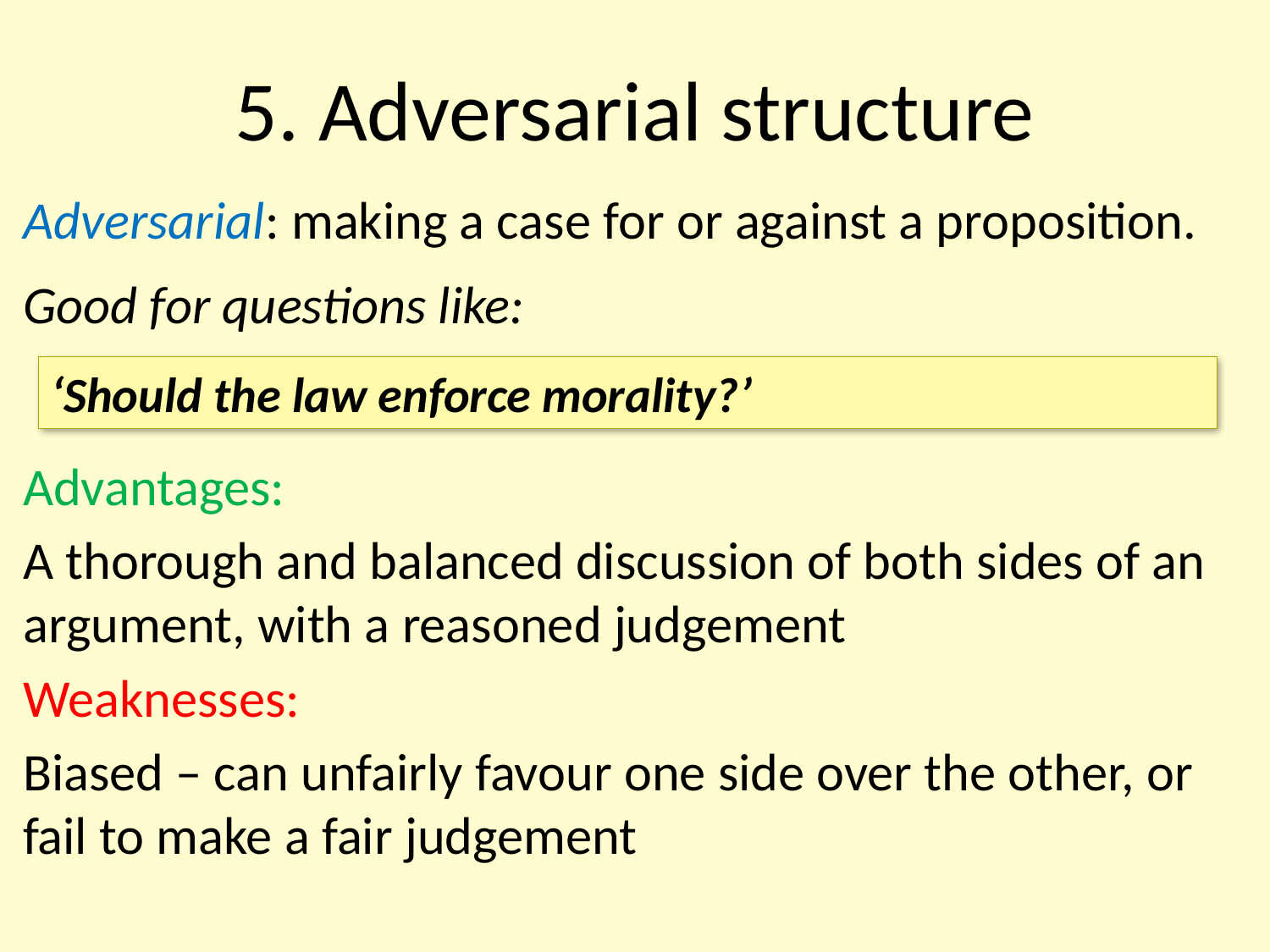

# 5. Adversarial structure
Adversarial: making a case for or against a proposition.
Good for questions like:

Advantages:
A thorough and balanced discussion of both sides of an argument, with a reasoned judgement
Weaknesses:
Biased – can unfairly favour one side over the other, or fail to make a fair judgement
‘Should the law enforce morality?’